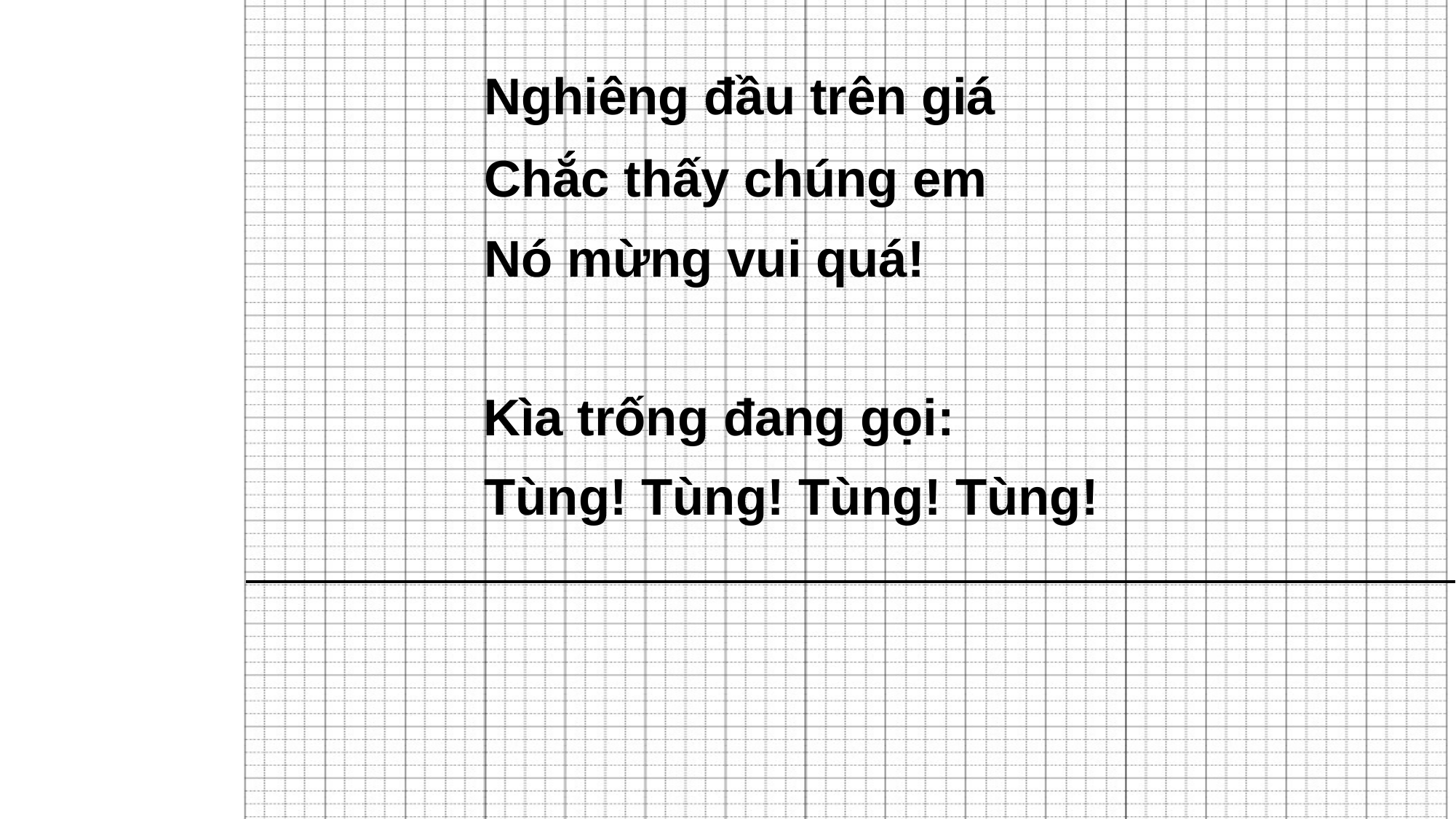

Nghiêng đầu trên giá
Chắc thấy chúng em
Nó mừng vui quá!
Kìa trống đang gọi:
Tùng! Tùng! Tùng! Tùng!